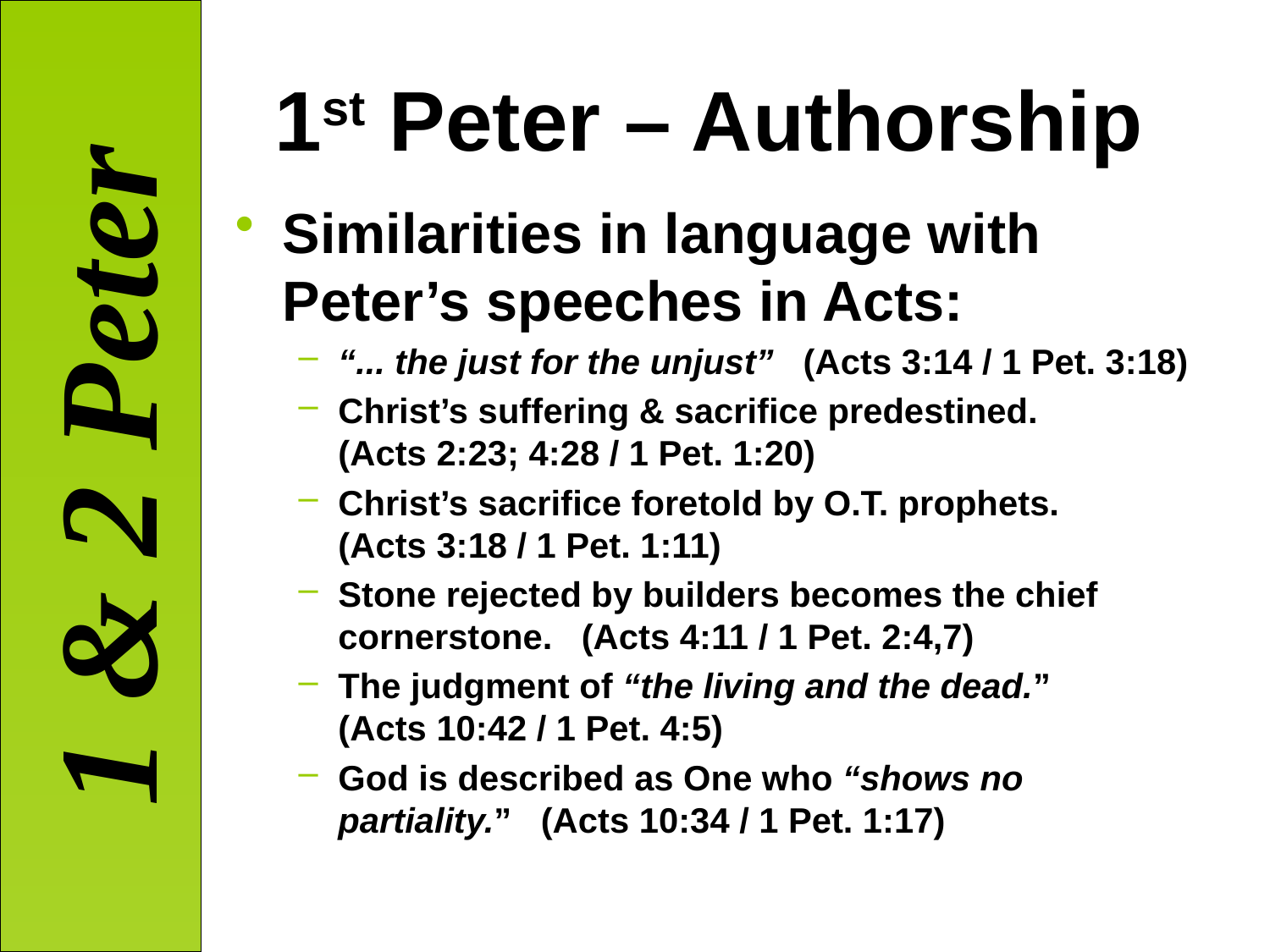

# 1st Peter – Authorship
Similarities in language with Peter’s speeches in Acts:
“... the just for the unjust”   (Acts 3:14 / 1 Pet. 3:18)
Christ’s suffering & sacrifice predestined.        (Acts 2:23; 4:28 / 1 Pet. 1:20)
Christ’s sacrifice foretold by O.T. prophets.      (Acts 3:18 / 1 Pet. 1:11)
Stone rejected by builders becomes the chief cornerstone.   (Acts 4:11 / 1 Pet. 2:4,7)
The judgment of “the living and the dead.”       (Acts 10:42 / 1 Pet. 4:5)
God is described as One who “shows no partiality.”   (Acts 10:34 / 1 Pet. 1:17)